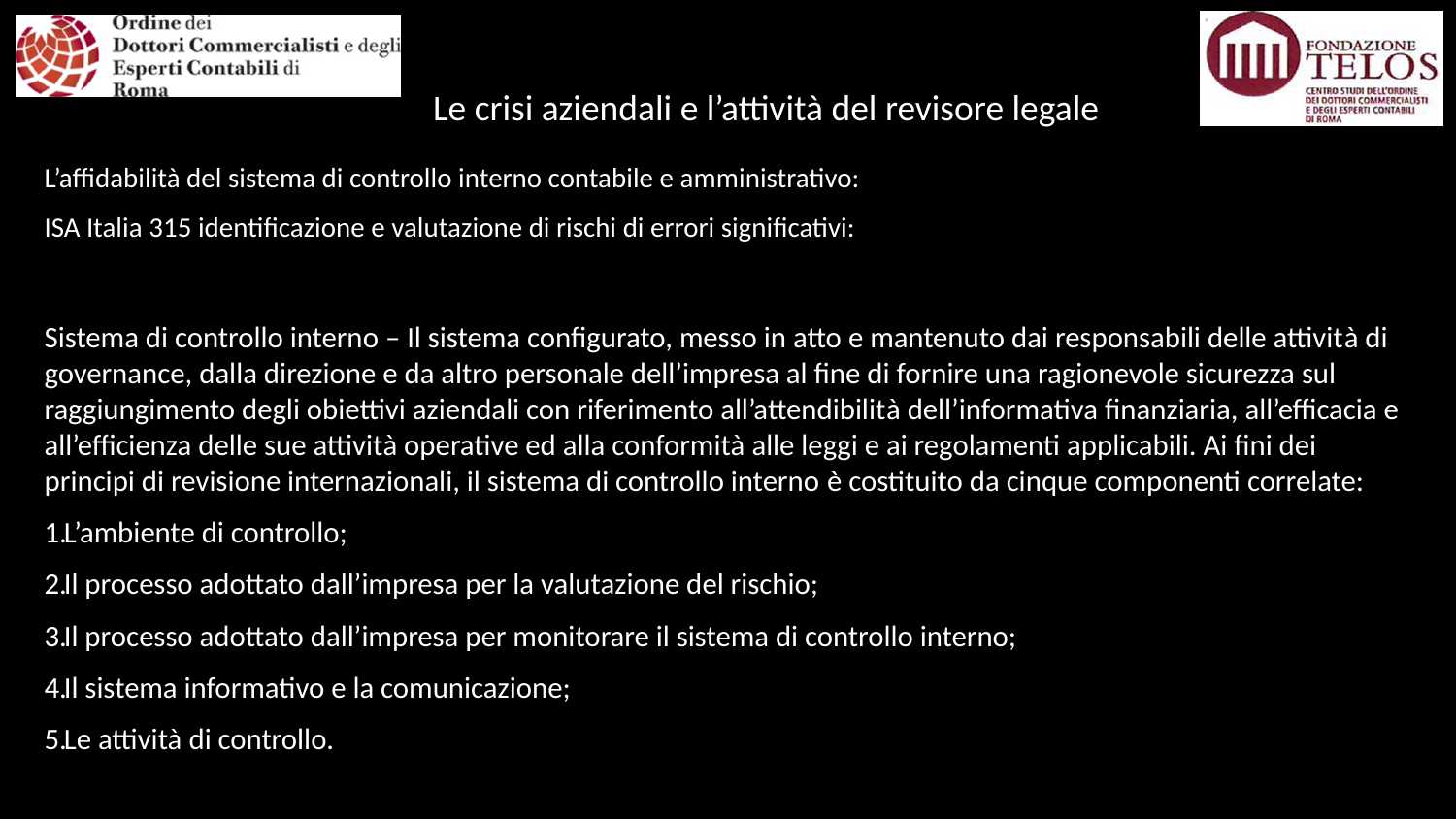

# Le crisi aziendali e l’attività del revisore legale
L’affidabilità del sistema di controllo interno contabile e amministrativo:
ISA Italia 315 identificazione e valutazione di rischi di errori significativi:

Sistema di controllo interno – Il sistema configurato, messo in atto e mantenuto dai responsabili delle attività di governance, dalla direzione e da altro personale dell’impresa al fine di fornire una ragionevole sicurezza sul raggiungimento degli obiettivi aziendali con riferimento all’attendibilità dell’informativa finanziaria, all’efficacia e all’efficienza delle sue attività operative ed alla conformità alle leggi e ai regolamenti applicabili. Ai fini dei principi di revisione internazionali, il sistema di controllo interno è costituito da cinque componenti correlate:
L’ambiente di controllo;
Il processo adottato dall’impresa per la valutazione del rischio;
Il processo adottato dall’impresa per monitorare il sistema di controllo interno;
Il sistema informativo e la comunicazione;
Le attività di controllo.